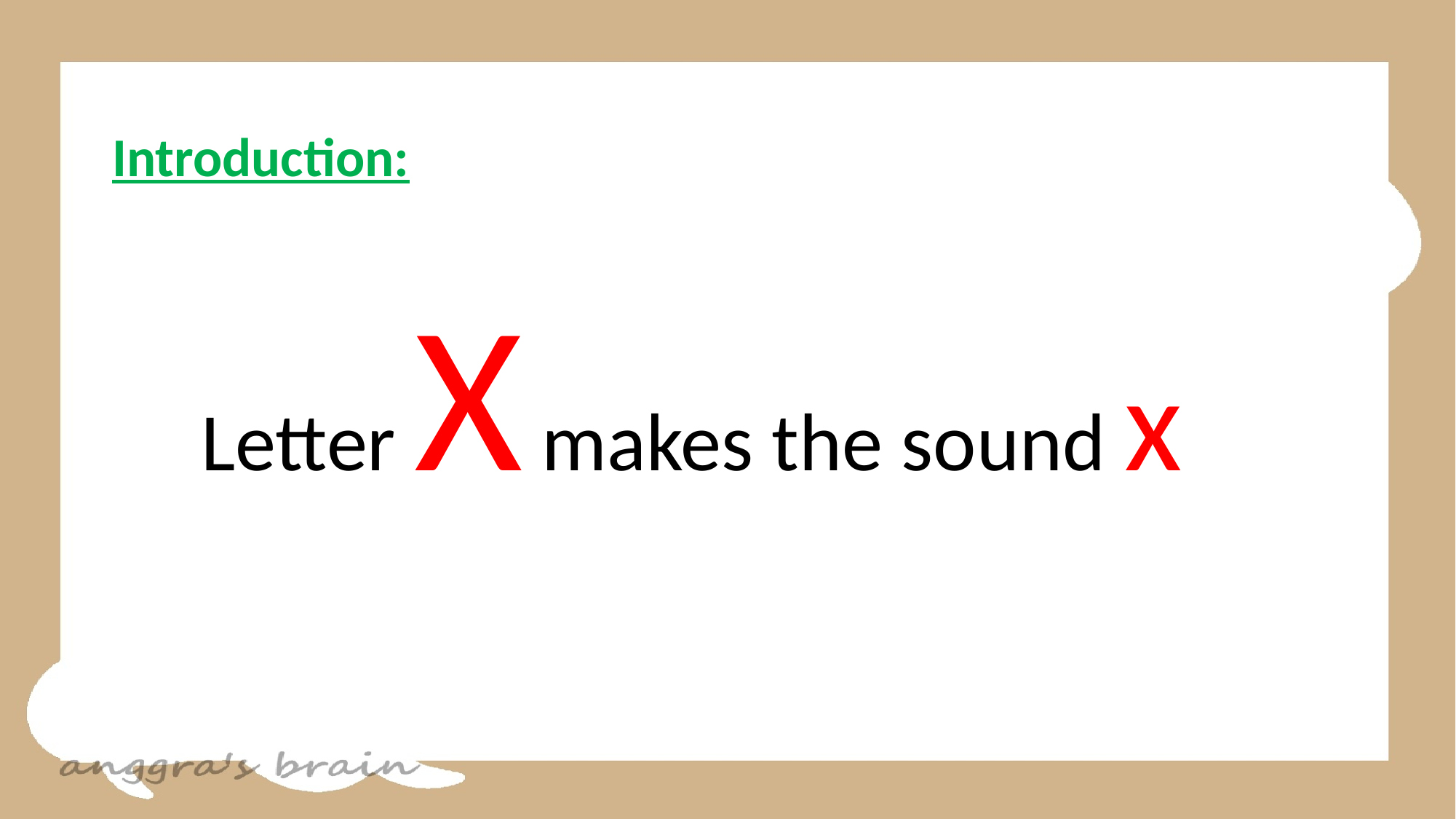

Introduction:
Letter X makes the sound x